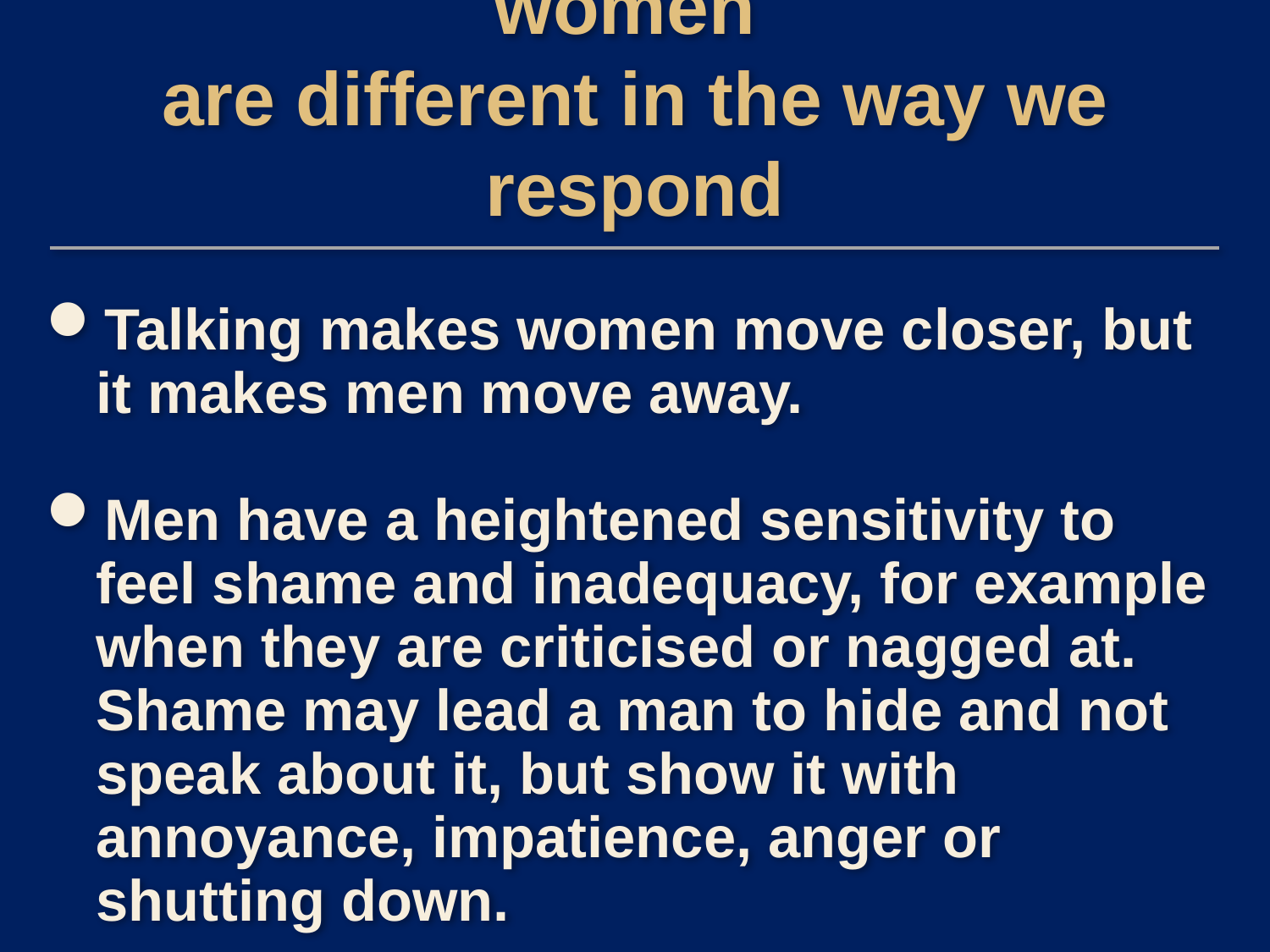

# As we saw in part 1, men & women are different in the way we respond
Talking makes women move closer, but it makes men move away.

Men have a heightened sensitivity to feel shame and inadequacy, for example when they are criticised or nagged at.  Shame may lead a man to hide and not speak about it, but show it with annoyance, impatience, anger or shutting down.